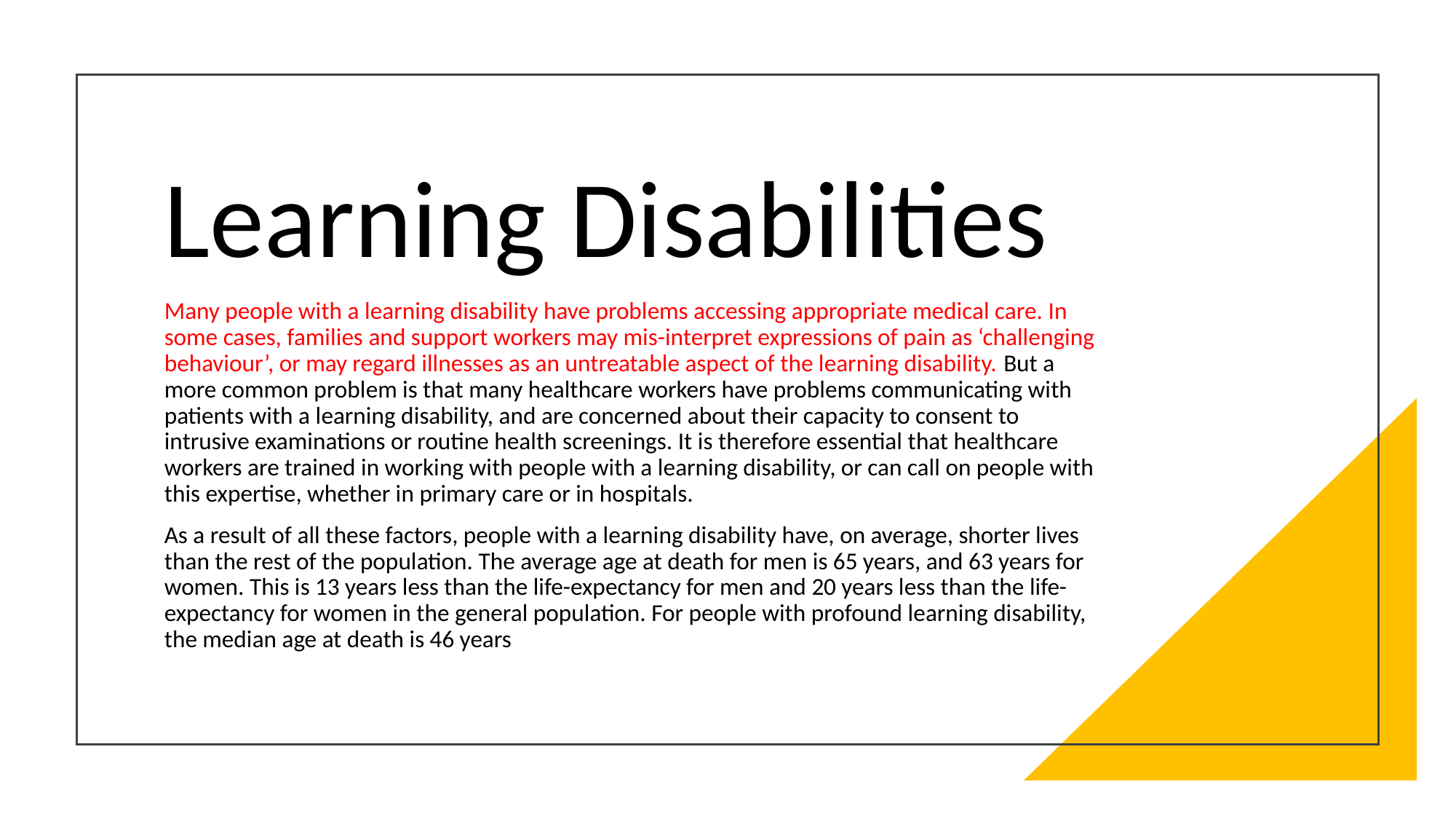

# Learning Disabilities
Many people with a learning disability have problems accessing appropriate medical care. In some cases, families and support workers may mis-interpret expressions of pain as ‘challenging behaviour’, or may regard illnesses as an untreatable aspect of the learning disability. But a more common problem is that many healthcare workers have problems communicating with patients with a learning disability, and are concerned about their capacity to consent to intrusive examinations or routine health screenings. It is therefore essential that healthcare workers are trained in working with people with a learning disability, or can call on people with this expertise, whether in primary care or in hospitals.
As a result of all these factors, people with a learning disability have, on average, shorter lives than the rest of the population. The average age at death for men is 65 years, and 63 years for women. This is 13 years less than the life-expectancy for men and 20 years less than the life-expectancy for women in the general population. For people with profound learning disability, the median age at death is 46 years